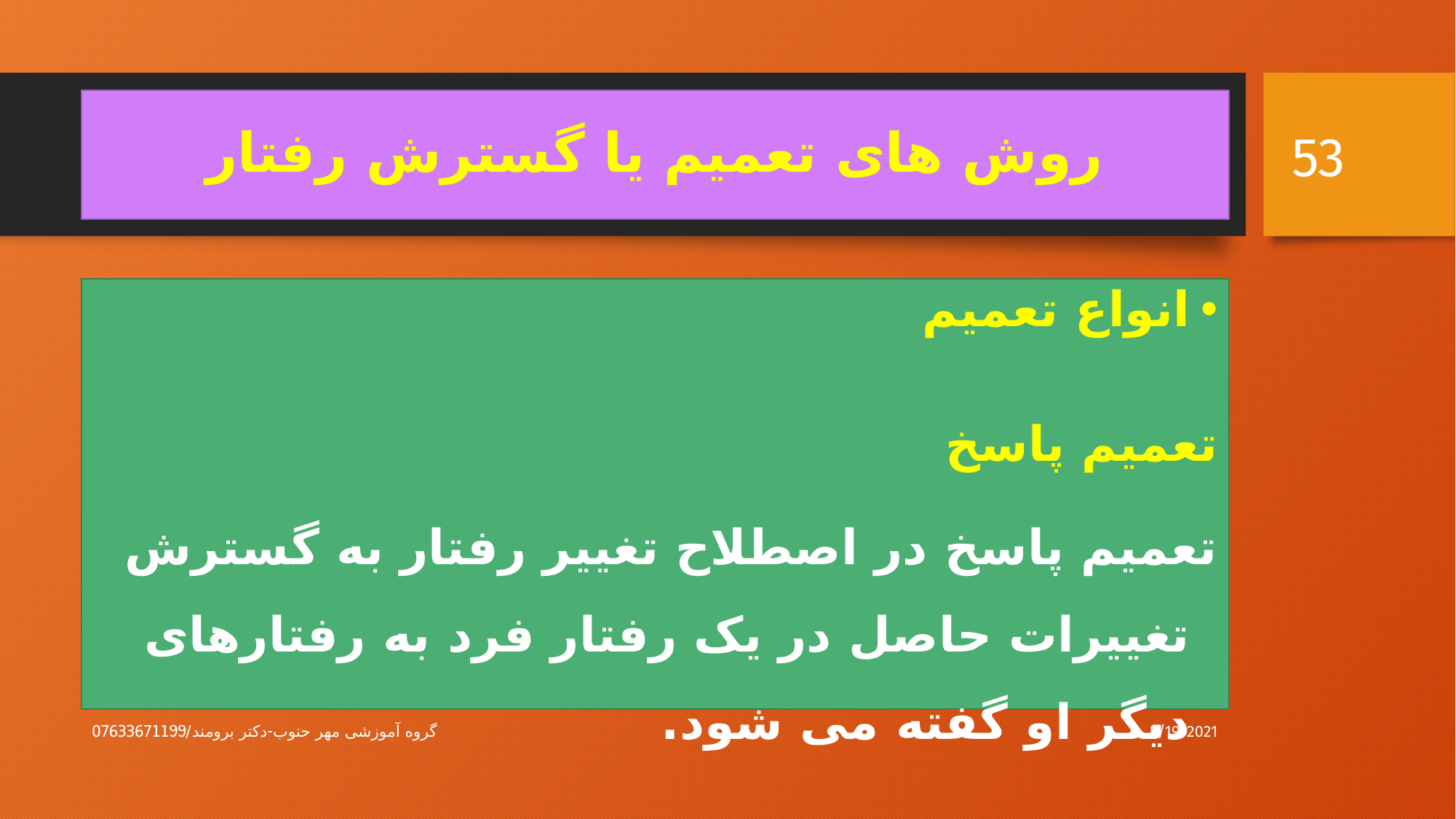

53
# روش های تعمیم یا گسترش رفتار
انواع تعمیم

تعمیم پاسخ
تعمیم پاسخ در اصطلاح تغییر رفتار به گسترش تغییرات حاصل در یک رفتار فرد به رفتارهای دیگر او گفته می شود.

5/19/2021
گروه آموزشی مهر حنوب-دکتر برومند/07633671199